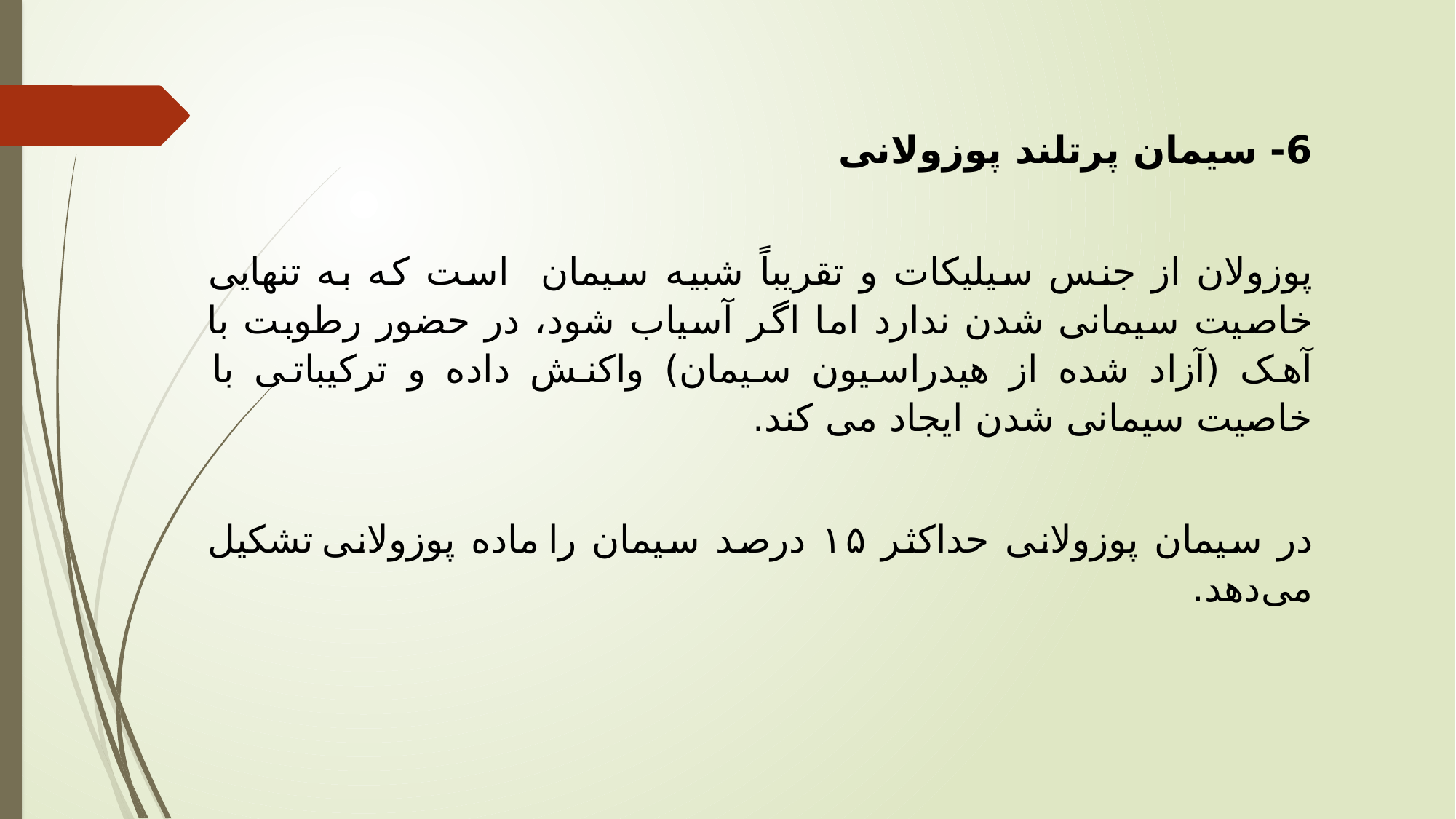

6- سیمان پرتلند پوزولانی

پوزولان از جنس سیلیکات و تقریباً شبیه سیمان  است که به تنهایی خاصیت سیمانی شدن ندارد اما اگر آسیاب شود، در حضور رطوبت با آهک (آزاد شده از هیدراسیون سیمان) واکنش داده و ترکیباتی با خاصیت سیمانی شدن ایجاد می کند.

در سیمان پوزولانی حداکثر ۱۵ درصد سیمان را ماده پوزولانی تشکیل می‌دهد.